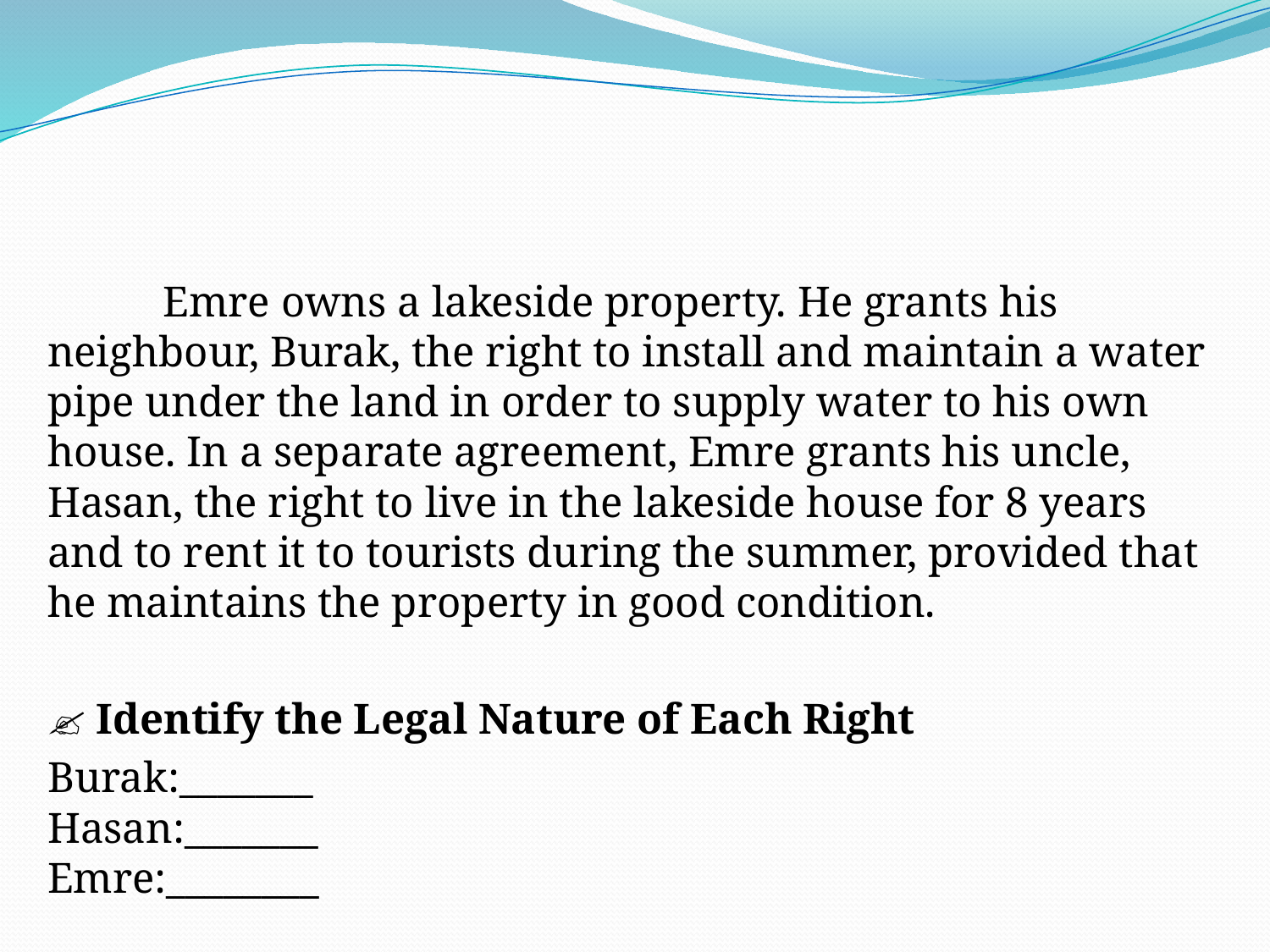

#
	Emre owns a lakeside property. He grants his neighbour, Burak, the right to install and maintain a water pipe under the land in order to supply water to his own house. In a separate agreement, Emre grants his uncle, Hasan, the right to live in the lakeside house for 8 years and to rent it to tourists during the summer, provided that he maintains the property in good condition.

✍ Identify the Legal Nature of Each Right
Burak:_______
Hasan:_______
Emre:________